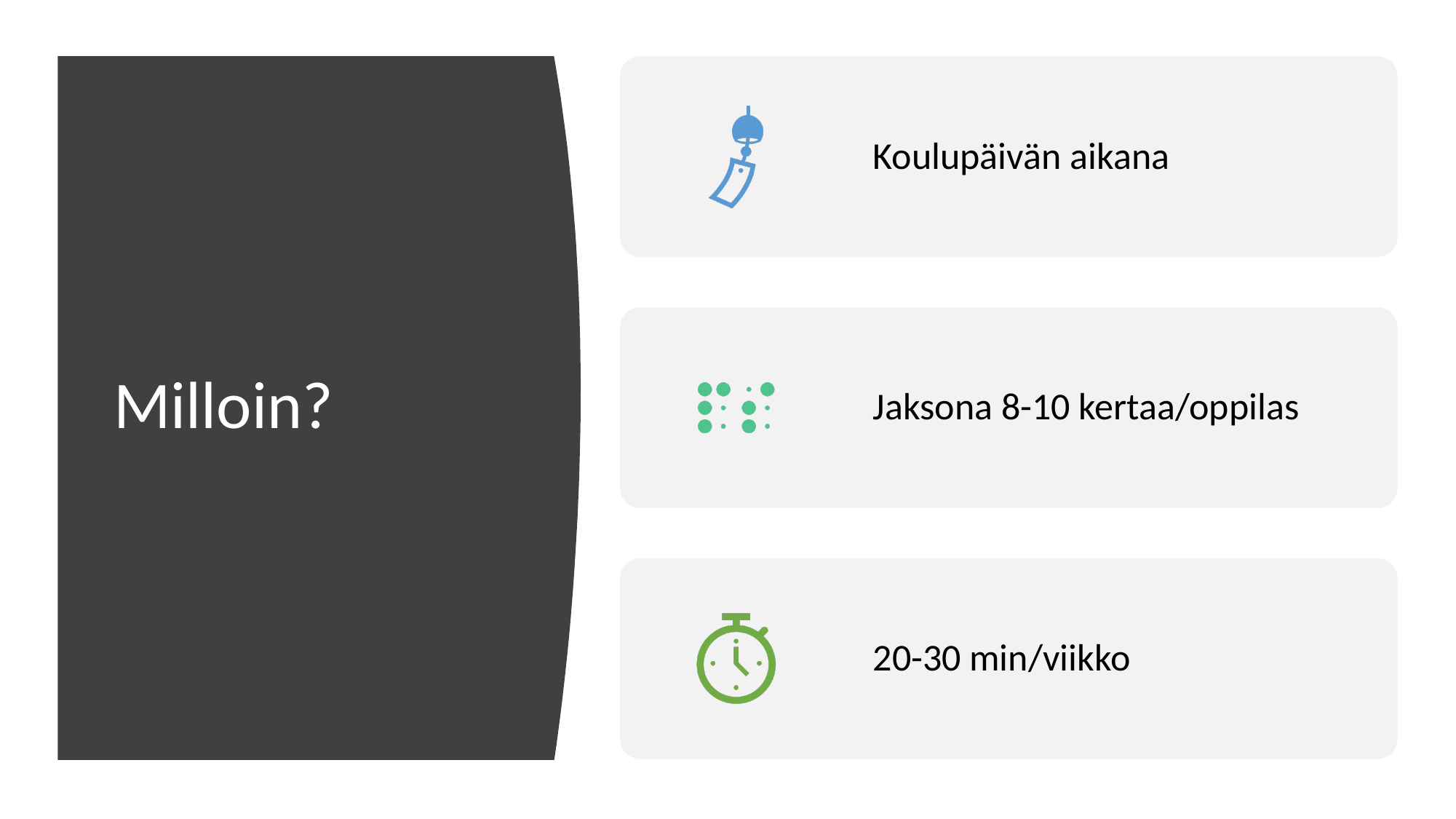

Koulupäivän aikana
Jaksona 8-10 kertaa/oppilas
20-30 min/viikko

# Milloin?